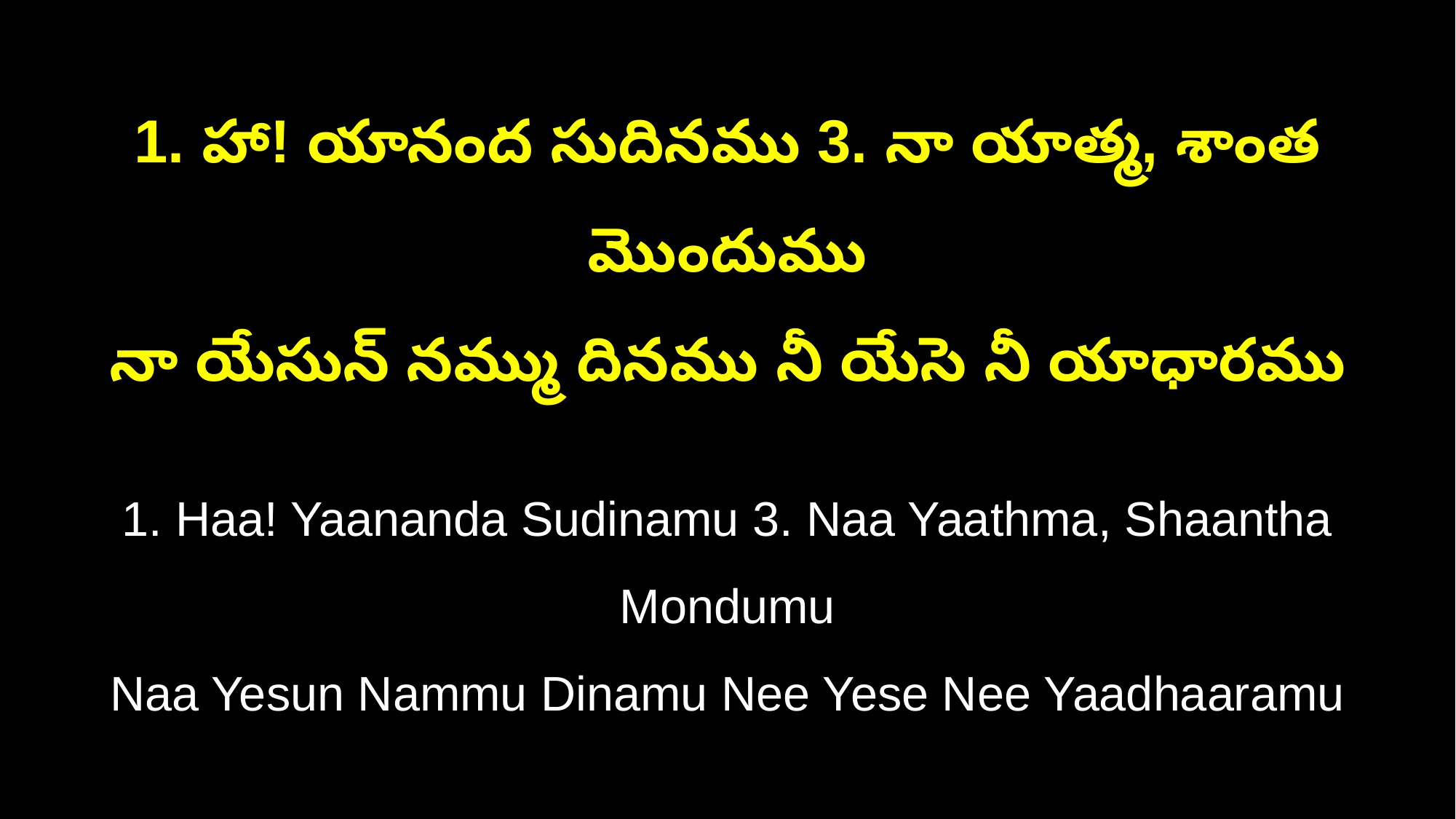

1. హా! యానంద సుదినము 3. నా యాత్మ, శాంత మొందుము
నా యేసున్‌ నమ్ము దినము నీ యేసె నీ యాధారము
1. Haa! Yaananda Sudinamu 3. Naa Yaathma, Shaantha Mondumu
Naa Yesun Nammu Dinamu Nee Yese Nee Yaadhaaramu